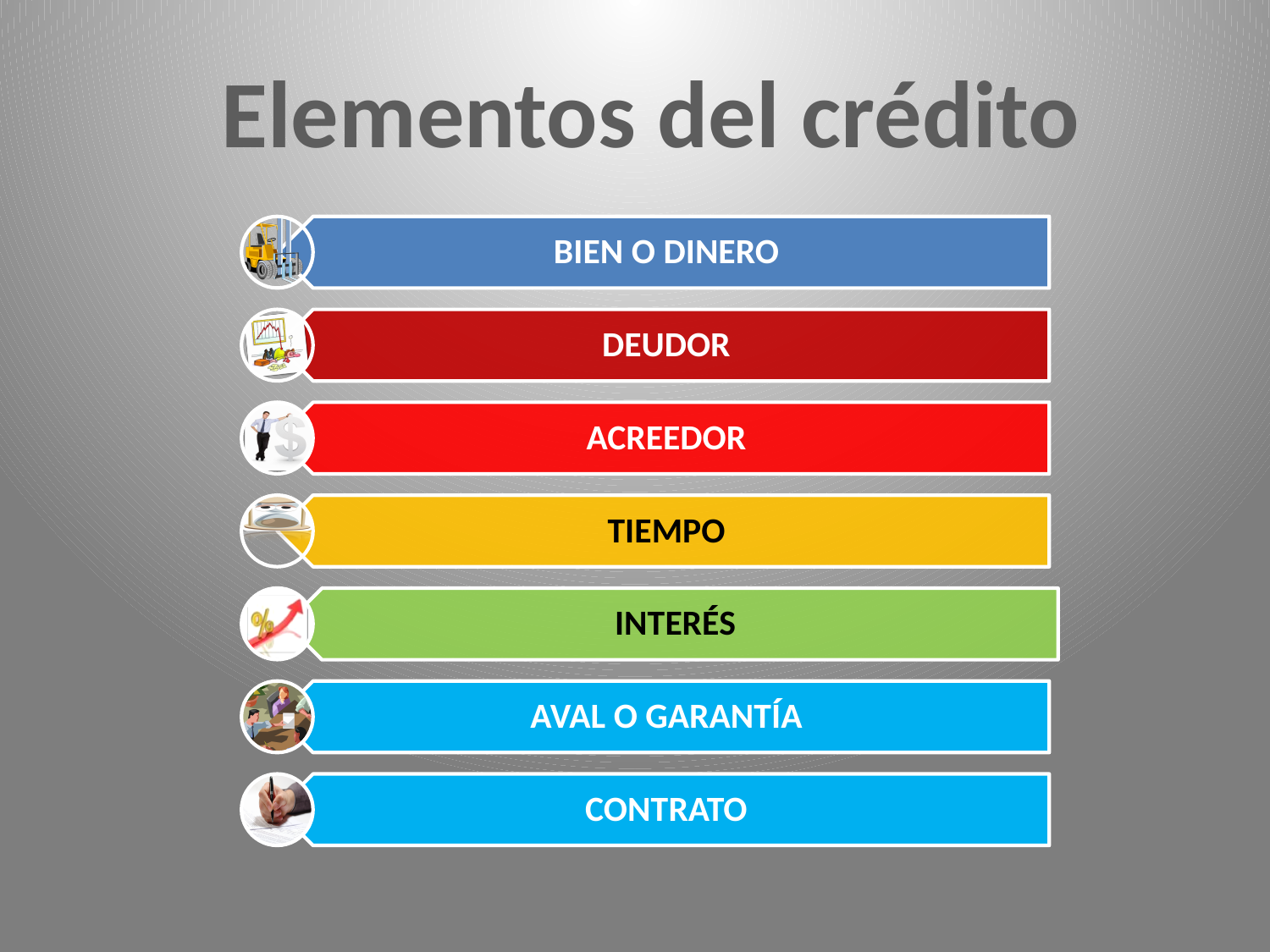

Elementos del crédito
BIEN O DINERO
DEUDOR
ACREEDOR
TIEMPO
INTERÉS
AVAL O GARANTÍA
CONTRATO